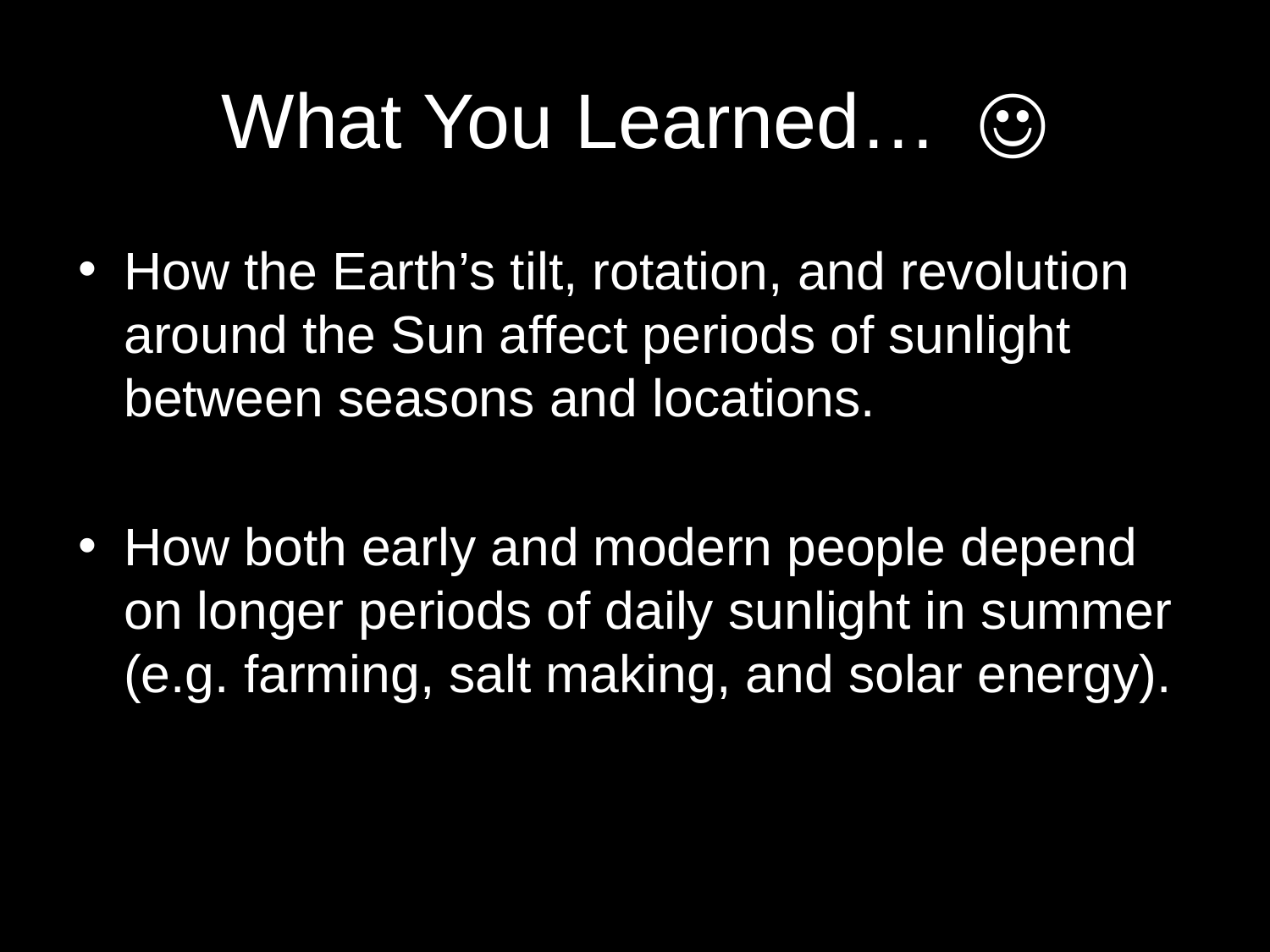

# What You Learned…  ☺
How the Earth’s tilt, rotation, and revolution around the Sun affect periods of sunlight between seasons and locations.

How both early and modern people depend on longer periods of daily sunlight in summer (e.g. farming, salt making, and solar energy).